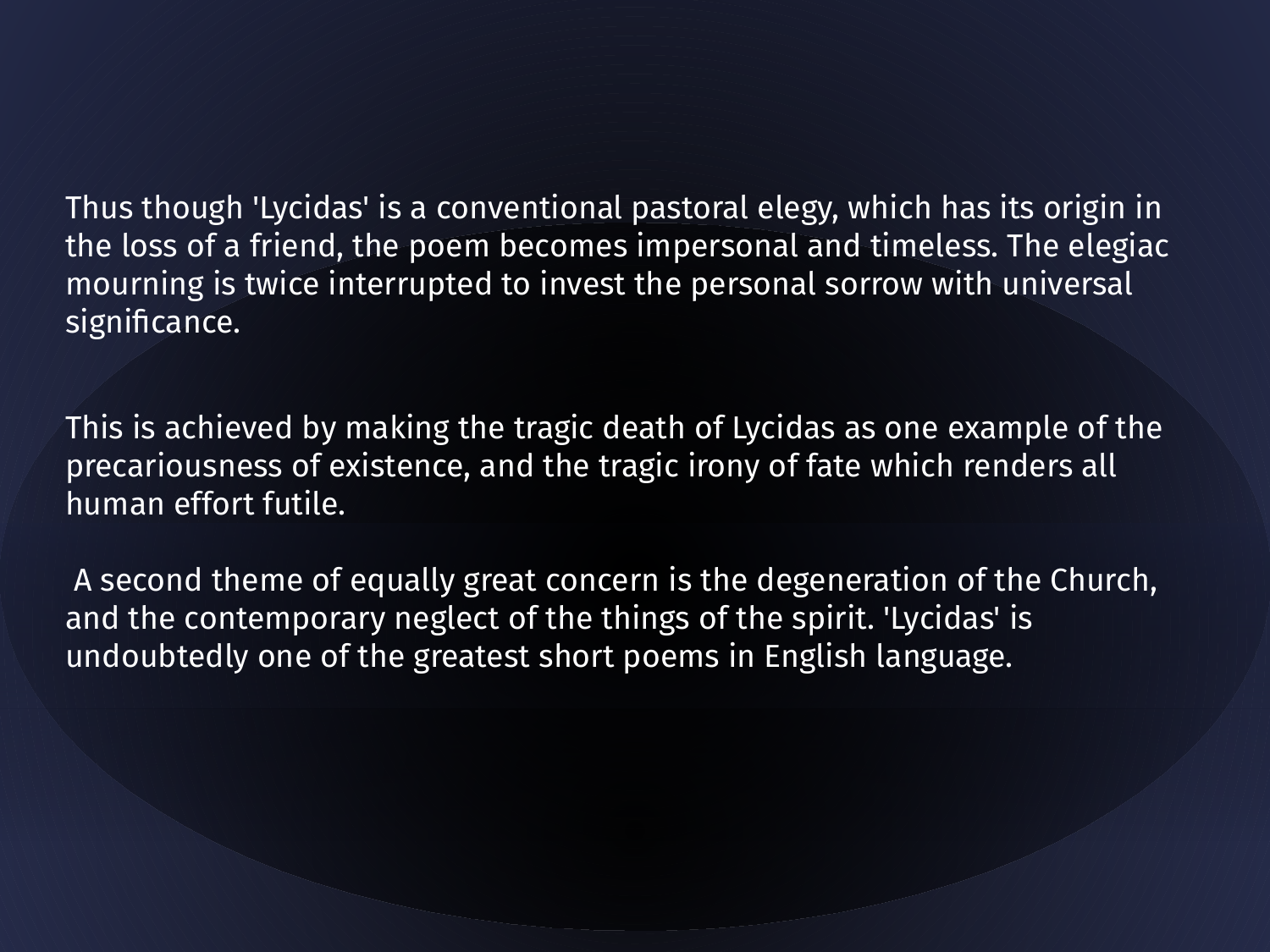

Thus though 'Lycidas' is a conventional pastoral elegy, which has its origin in the loss of a friend, the poem becomes impersonal and timeless. The elegiac mourning is twice interrupted to invest the personal sorrow with universal significance.

This is achieved by making the tragic death of Lycidas as one example of the precariousness of existence, and the tragic irony of fate which renders all human effort futile.

 A second theme of equally great concern is the degeneration of the Church, and the contemporary neglect of the things of the spirit. 'Lycidas' is undoubtedly one of the greatest short poems in English language.